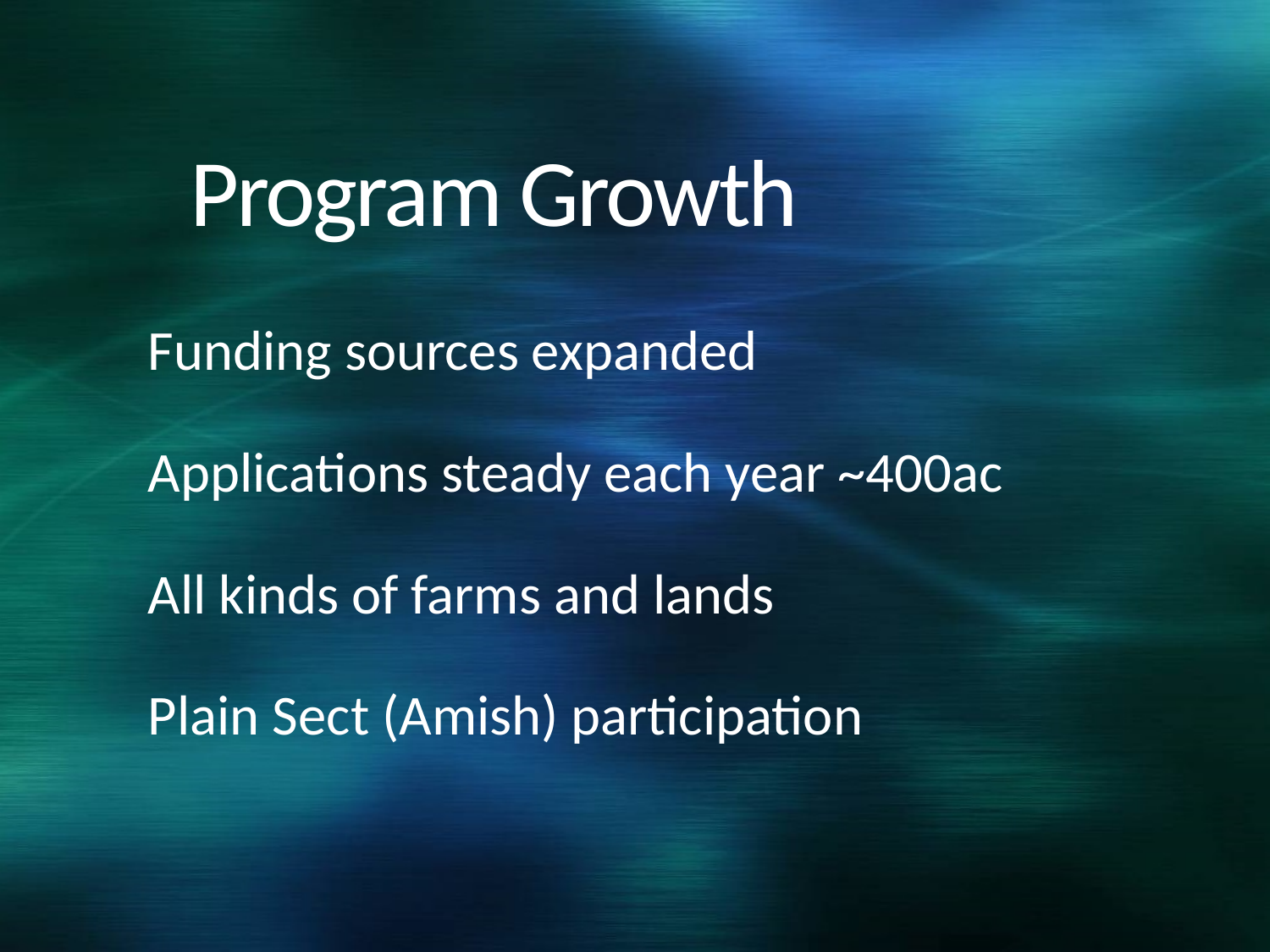

# Program Growth

Funding sources expanded

Applications steady each year ~400ac

All kinds of farms and lands

Plain Sect (Amish) participation